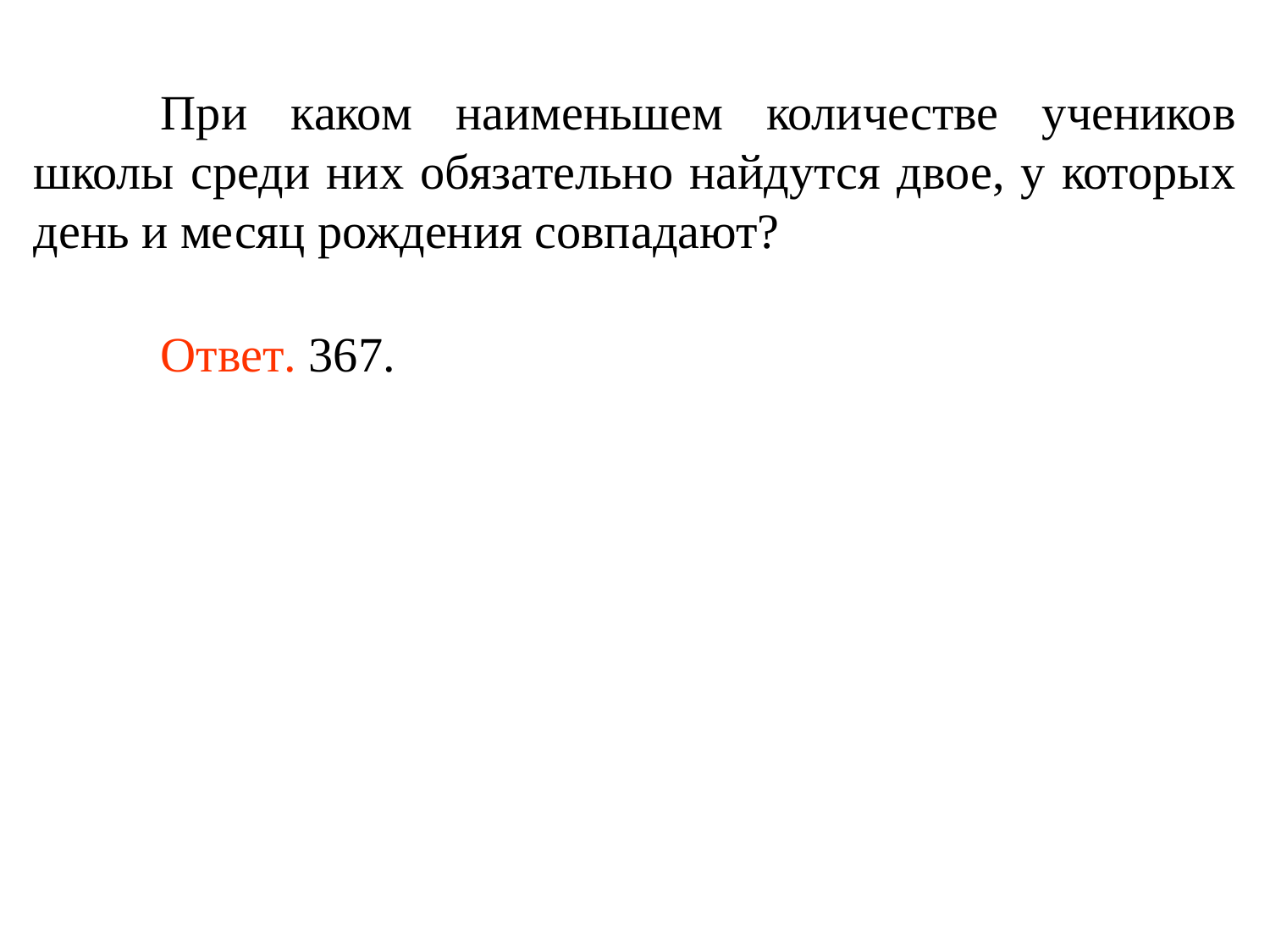

При каком наименьшем количестве учеников школы среди них обязательно найдутся двое, у которых день и месяц рождения совпадают?
	Ответ. 367.